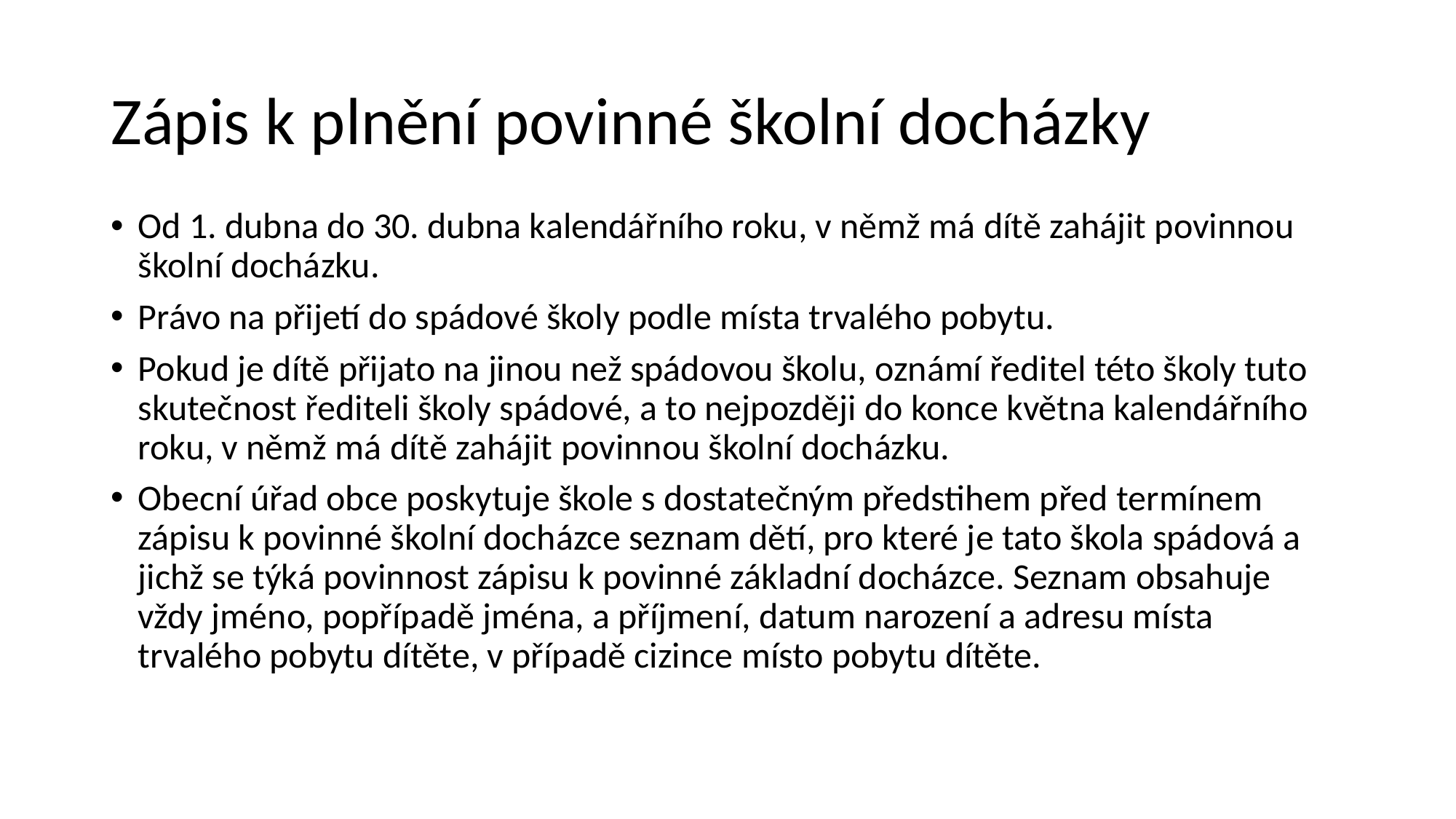

# Zápis k plnění povinné školní docházky
Od 1. dubna do 30. dubna kalendářního roku, v němž má dítě zahájit povinnou školní docházku.
Právo na přijetí do spádové školy podle místa trvalého pobytu.
Pokud je dítě přijato na jinou než spádovou školu, oznámí ředitel této školy tuto skutečnost řediteli školy spádové, a to nejpozději do konce května kalendářního roku, v němž má dítě zahájit povinnou školní docházku.
Obecní úřad obce poskytuje škole s dostatečným předstihem před termínem zápisu k povinné školní docházce seznam dětí, pro které je tato škola spádová a jichž se týká povinnost zápisu k povinné základní docházce. Seznam obsahuje vždy jméno, popřípadě jména, a příjmení, datum narození a adresu místa trvalého pobytu dítěte, v případě cizince místo pobytu dítěte.